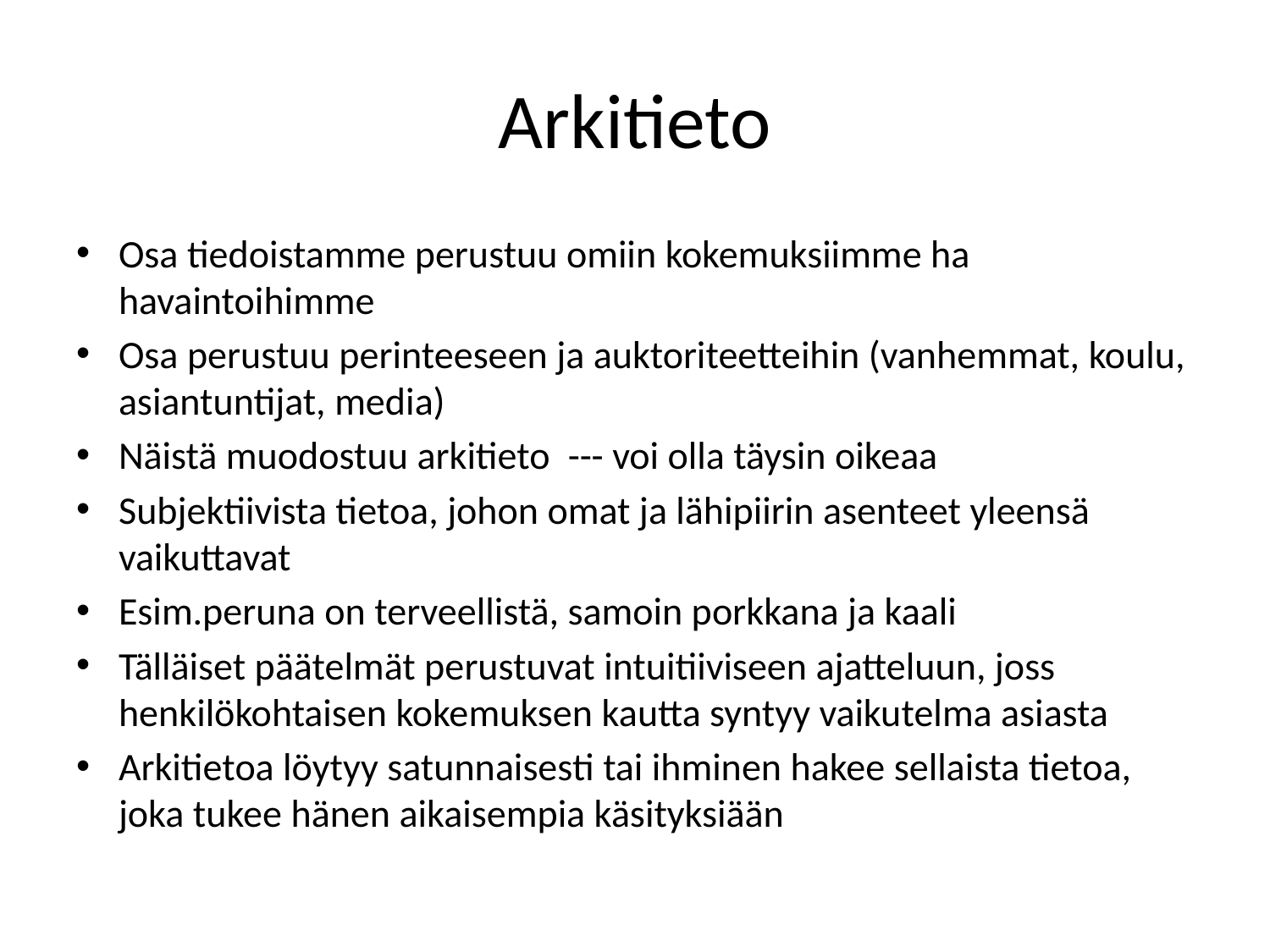

# Arkitieto
Osa tiedoistamme perustuu omiin kokemuksiimme ha havaintoihimme
Osa perustuu perinteeseen ja auktoriteetteihin (vanhemmat, koulu, asiantuntijat, media)
Näistä muodostuu arkitieto  --- voi olla täysin oikeaa
Subjektiivista tietoa, johon omat ja lähipiirin asenteet yleensä vaikuttavat
Esim.peruna on terveellistä, samoin porkkana ja kaali
Tälläiset päätelmät perustuvat intuitiiviseen ajatteluun, joss henkilökohtaisen kokemuksen kautta syntyy vaikutelma asiasta
Arkitietoa löytyy satunnaisesti tai ihminen hakee sellaista tietoa, joka tukee hänen aikaisempia käsityksiään